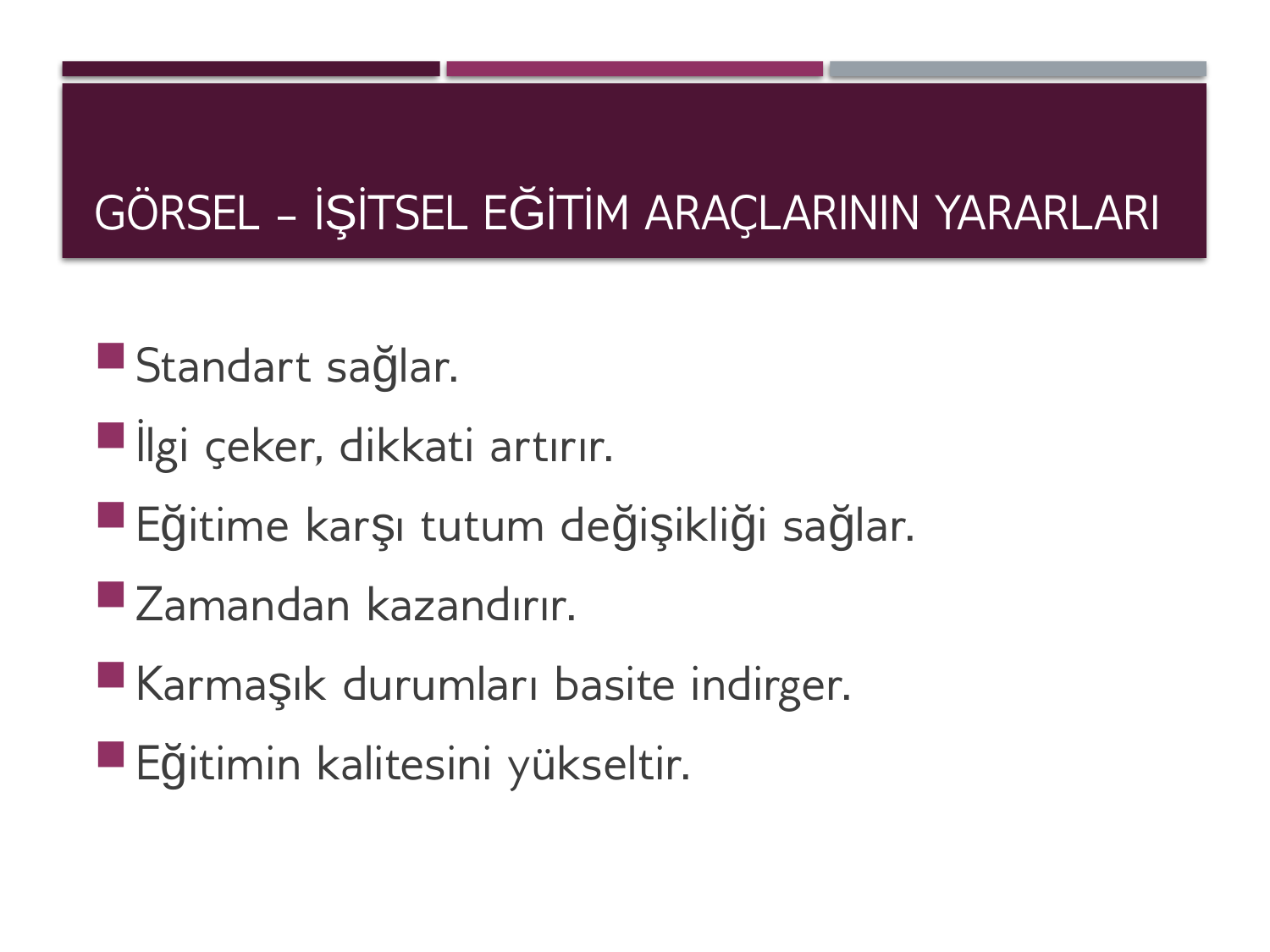

# GÖRSEL – İŞİTSEL EĞİTİM ARAÇLARININ YARARLARI
Standart sağlar.
İlgi çeker, dikkati artırır.
Eğitime karşı tutum değişikliği sağlar.
Zamandan kazandırır.
Karmaşık durumları basite indirger.
Eğitimin kalitesini yükseltir.